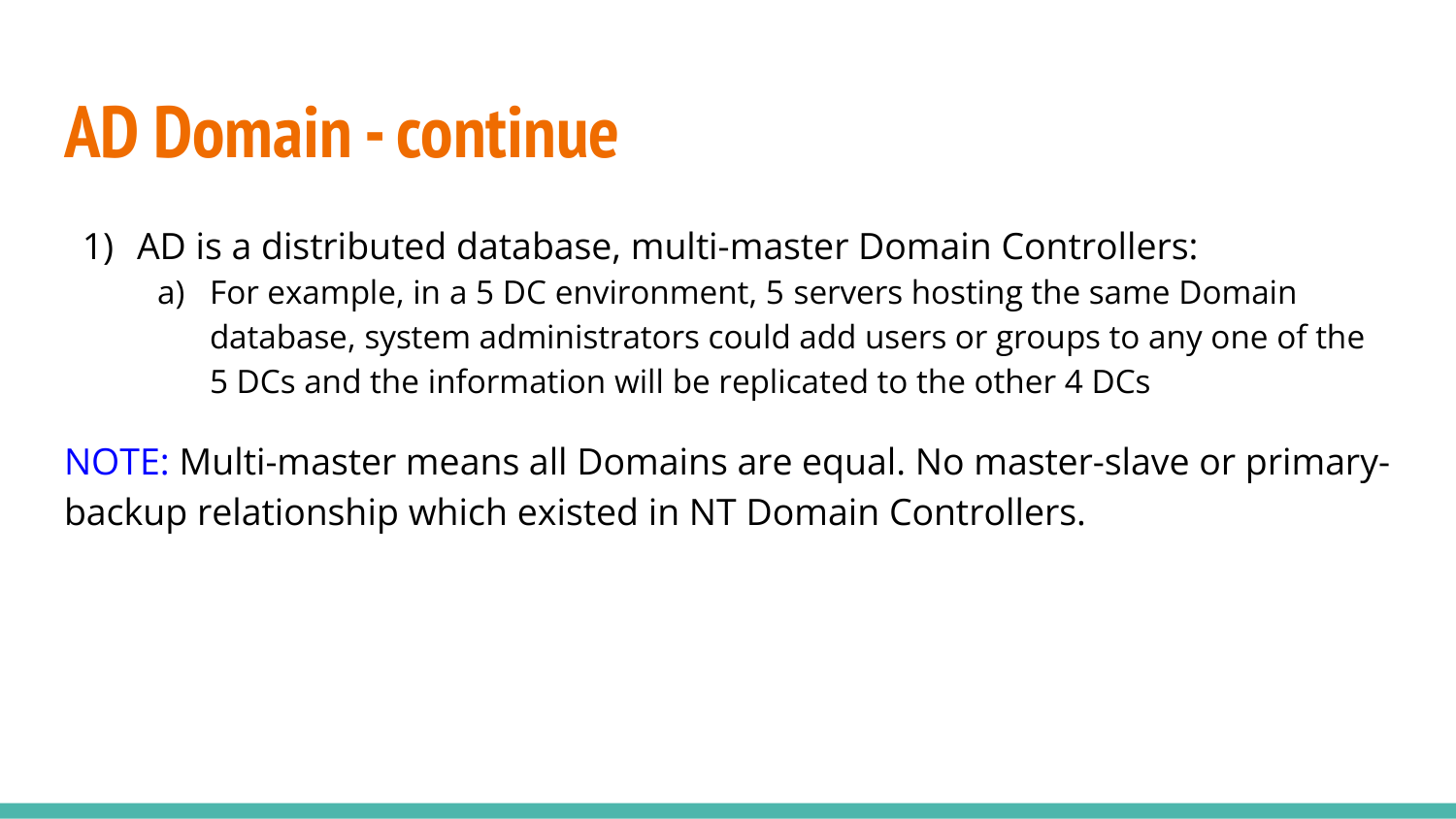

# AD Domain - continue
AD is a distributed database, multi-master Domain Controllers:
For example, in a 5 DC environment, 5 servers hosting the same Domain database, system administrators could add users or groups to any one of the 5 DCs and the information will be replicated to the other 4 DCs
NOTE: Multi-master means all Domains are equal. No master-slave or primary-backup relationship which existed in NT Domain Controllers.